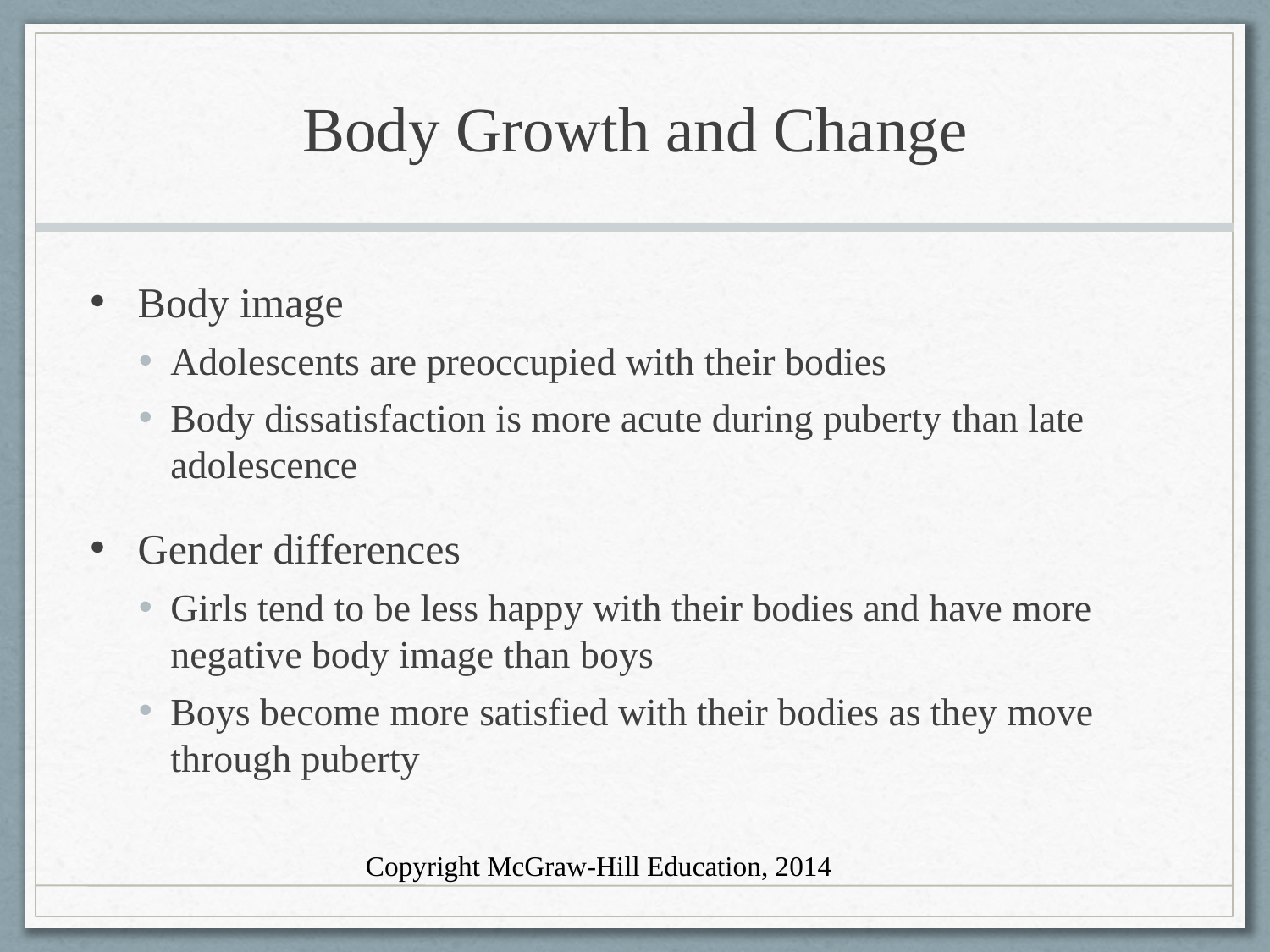

# Body Growth and Change
Body image
Adolescents are preoccupied with their bodies
Body dissatisfaction is more acute during puberty than late adolescence
Gender differences
Girls tend to be less happy with their bodies and have more negative body image than boys
Boys become more satisfied with their bodies as they move through puberty
Copyright McGraw-Hill Education, 2014